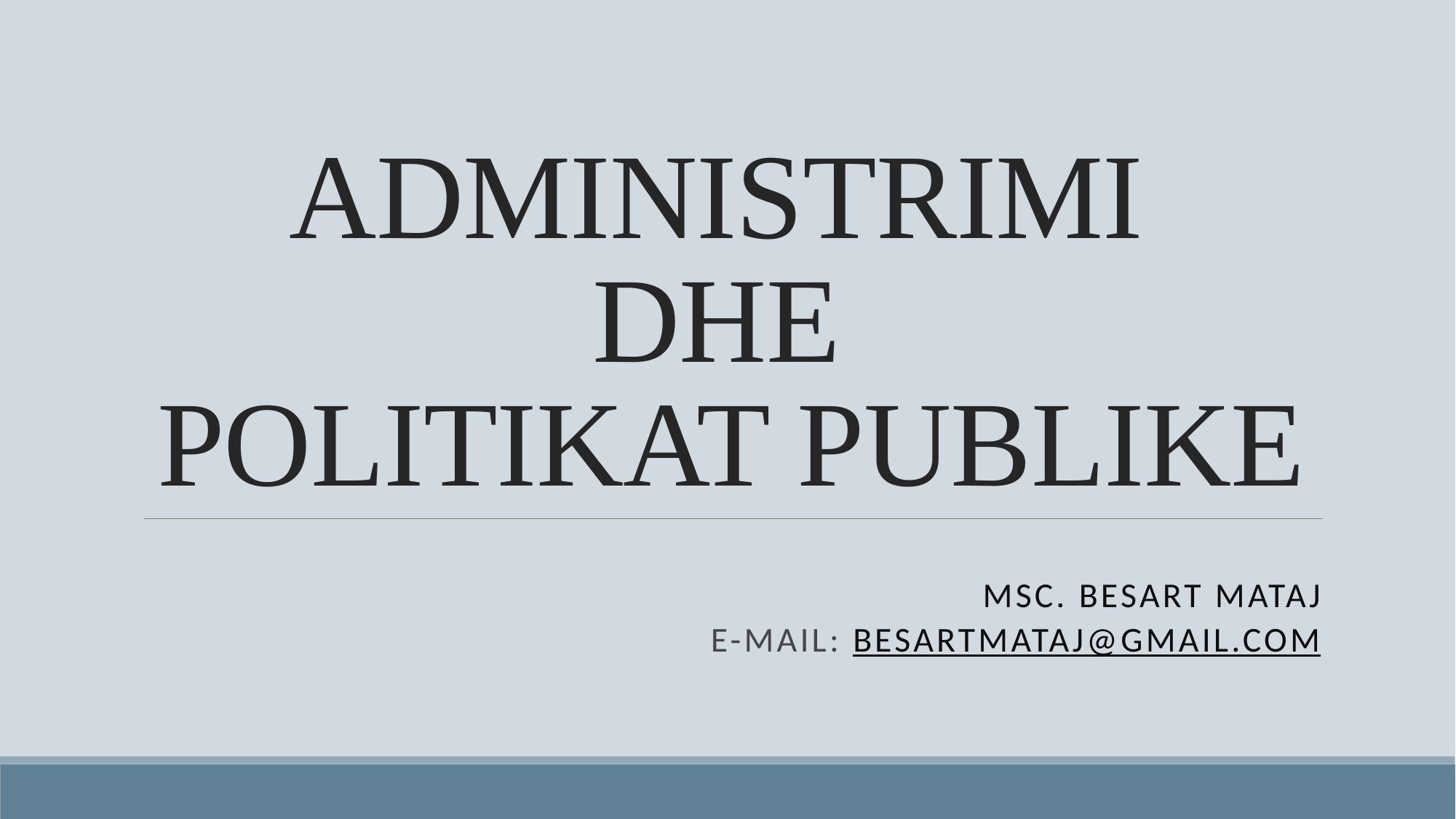

# ADMINISTRIMI DHE POLITIKAT PUBLIKE

Msc. Besart Mataj
E-mail: besartmataj@gmail.com